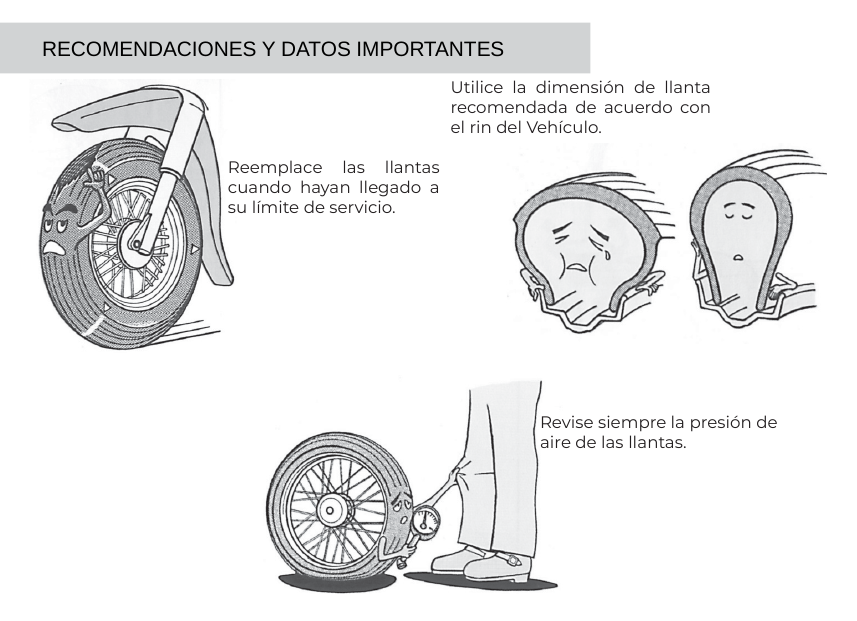

RECOMENDACIONES Y DATOS IMPORTANTES
Utilice la dimensión de llanta recomendada de acuerdo con el rin del Vehículo.

Reemplace las llantas cuando hayan llegado a su límite de servicio.

Revise siempre la presión de aire de las llantas.